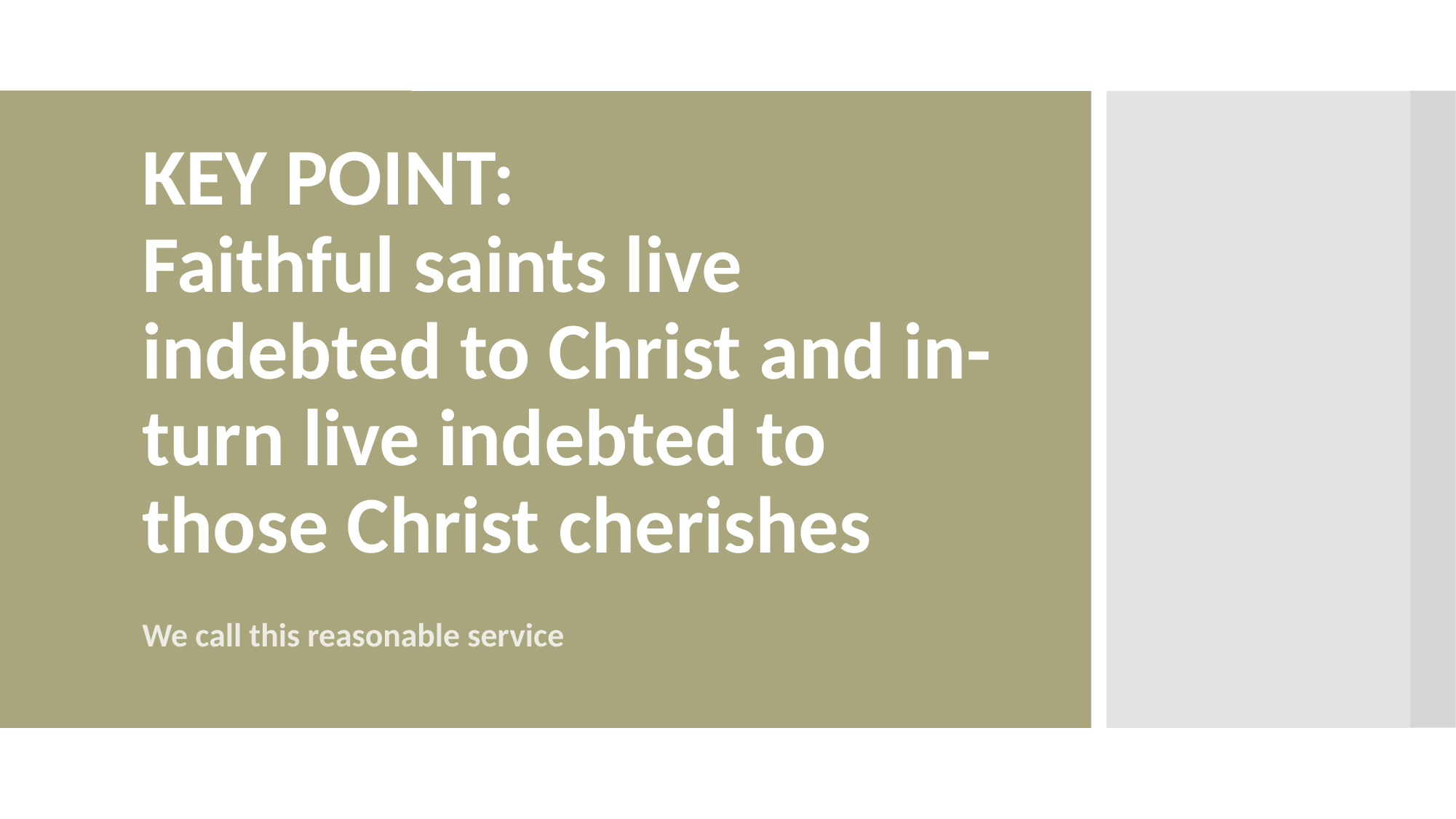

# KEY POINT: Faithful saints live indebted to Christ and in-turn live indebted to those Christ cherishes
We call this reasonable service